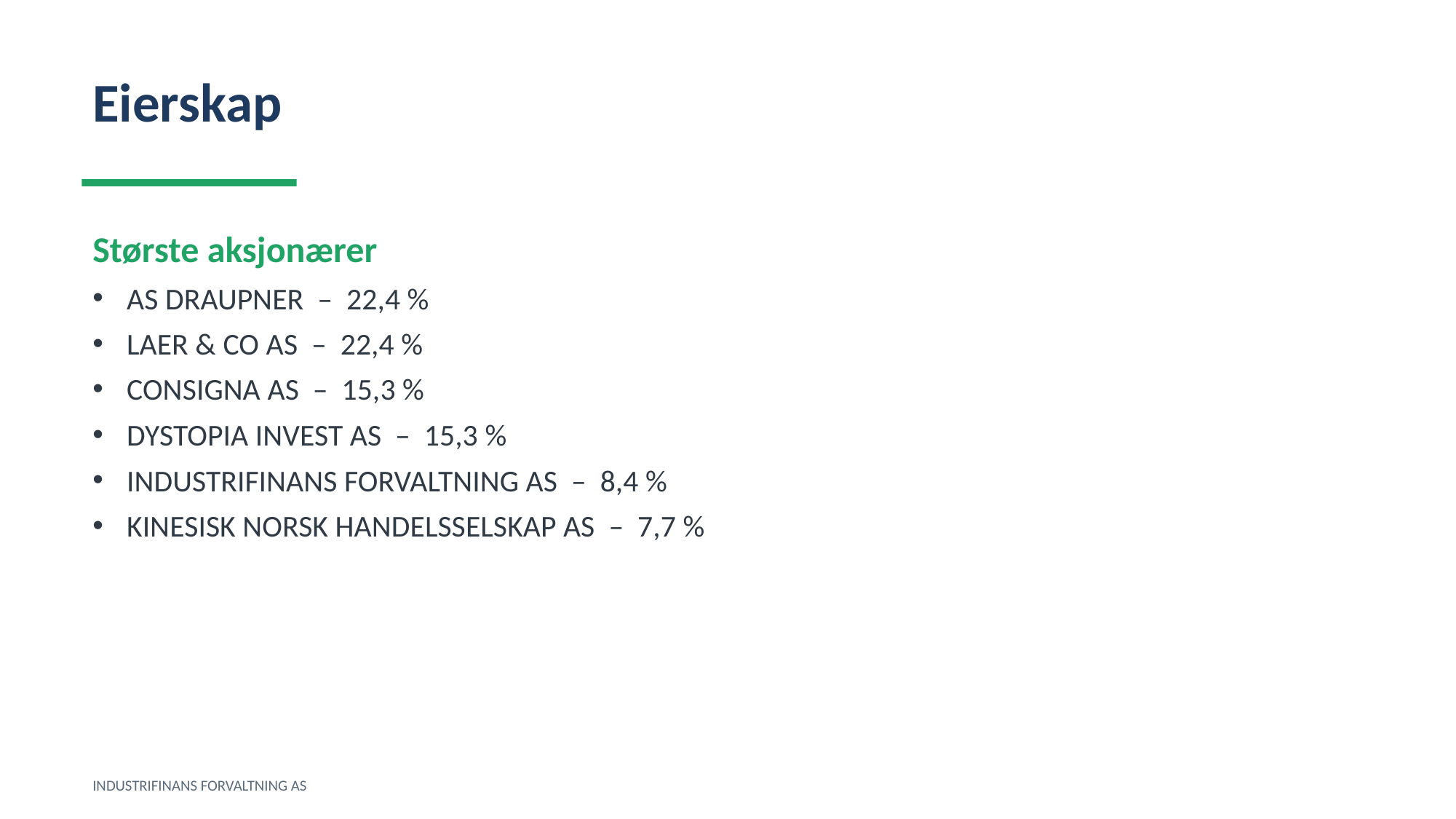

Eierskap

Største aksjonærer
AS DRAUPNER  –  22,4 %
LAER & CO AS  –  22,4 %
CONSIGNA AS  –  15,3 %
DYSTOPIA INVEST AS  –  15,3 %
INDUSTRIFINANS FORVALTNING AS  –  8,4 %
KINESISK NORSK HANDELSSELSKAP AS  –  7,7 %
INDUSTRIFINANS FORVALTNING AS